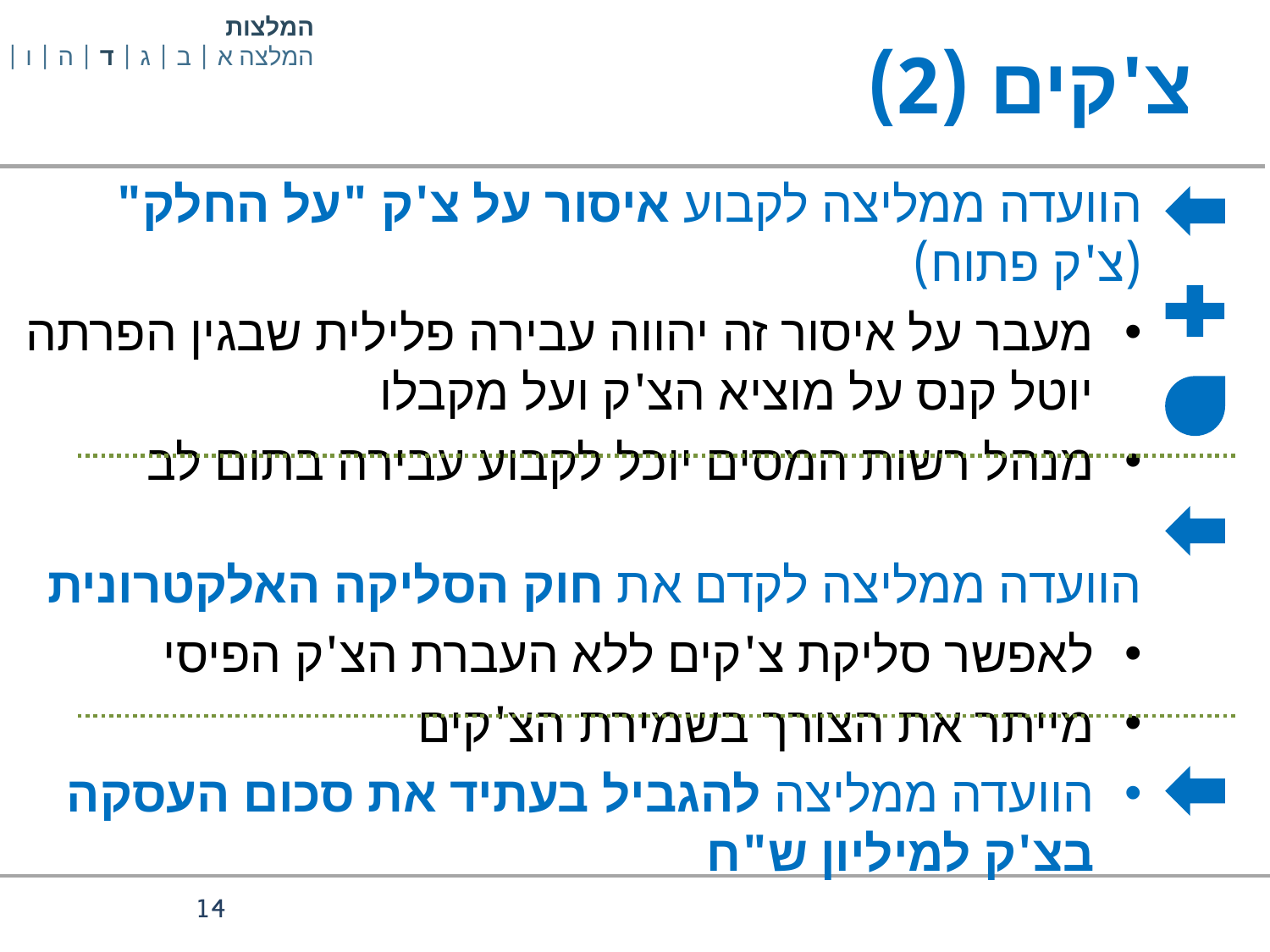

# צ'קים (2)
המלצות
המלצה א | ב | ג | ד | ה | ו | ז
הוועדה ממליצה לקבוע איסור על צ'ק "על החלק" (צ'ק פתוח)
מעבר על איסור זה יהווה עבירה פלילית שבגין הפרתה יוטל קנס על מוציא הצ'ק ועל מקבלו
מנהל רשות המסים יוכל לקבוע עבירה בתום לב
הוועדה ממליצה לקדם את חוק הסליקה האלקטרונית
לאפשר סליקת צ'קים ללא העברת הצ'ק הפיסי
מייתר את הצורך בשמירת הצ'קים
הוועדה ממליצה להגביל בעתיד את סכום העסקה בצ'ק למיליון ש"ח

14